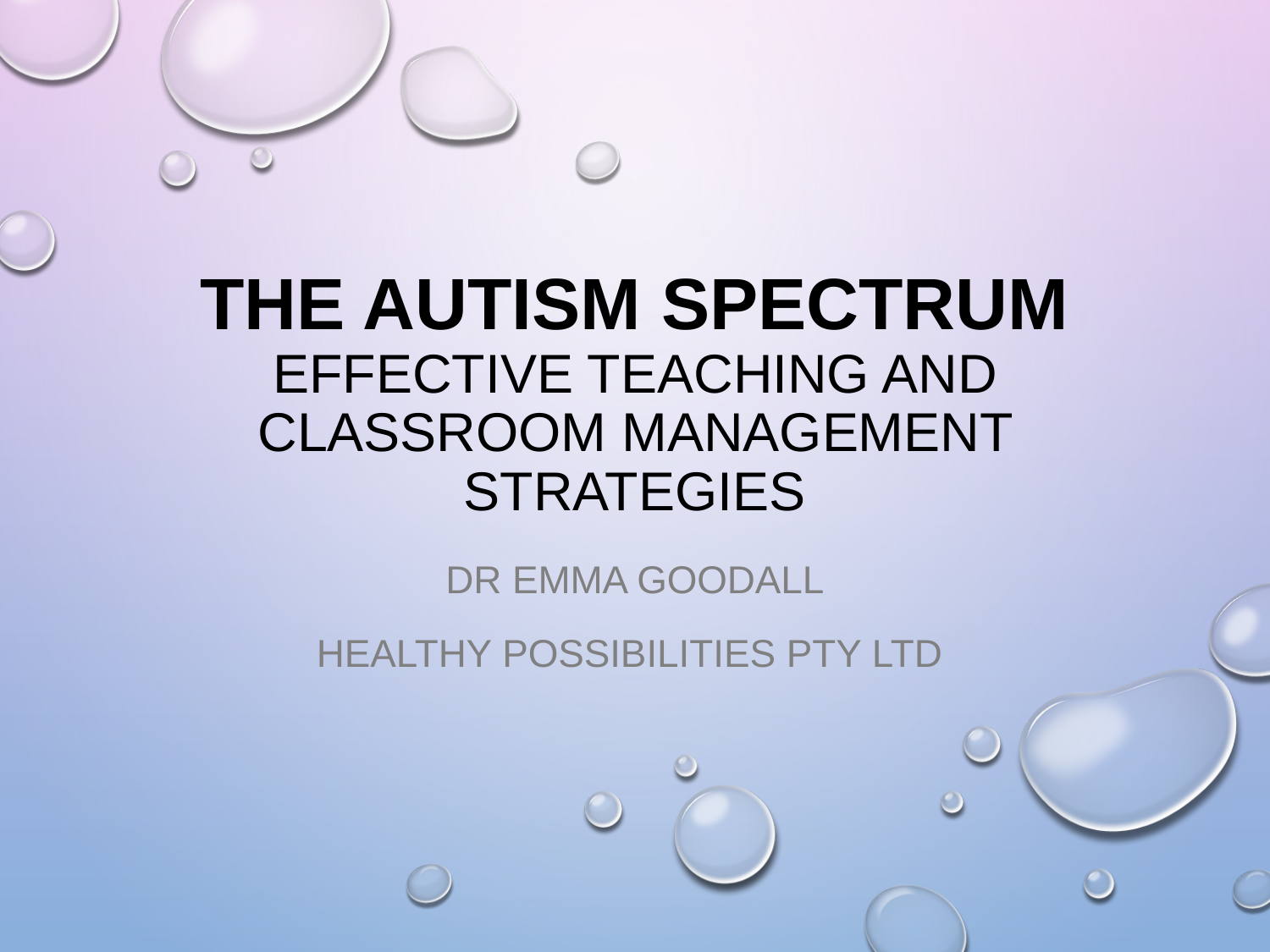

# The autism Spectrum Effective Teaching and classroom management strategies
Dr Emma Goodall
Healthy Possibilities pty ltd